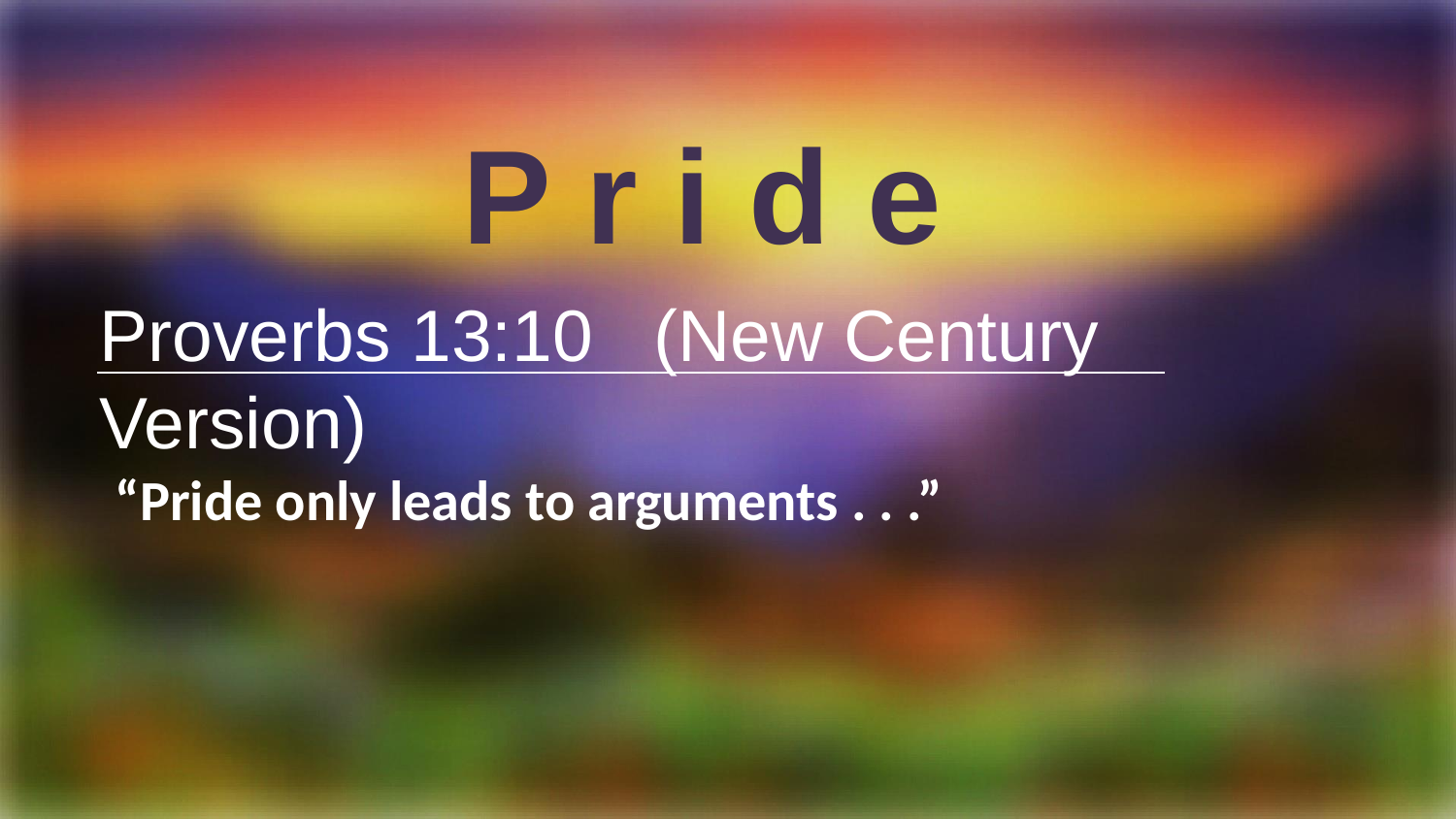

P r i d e
Proverbs 13:10   (New Century Version)
 “Pride only leads to arguments . . .”